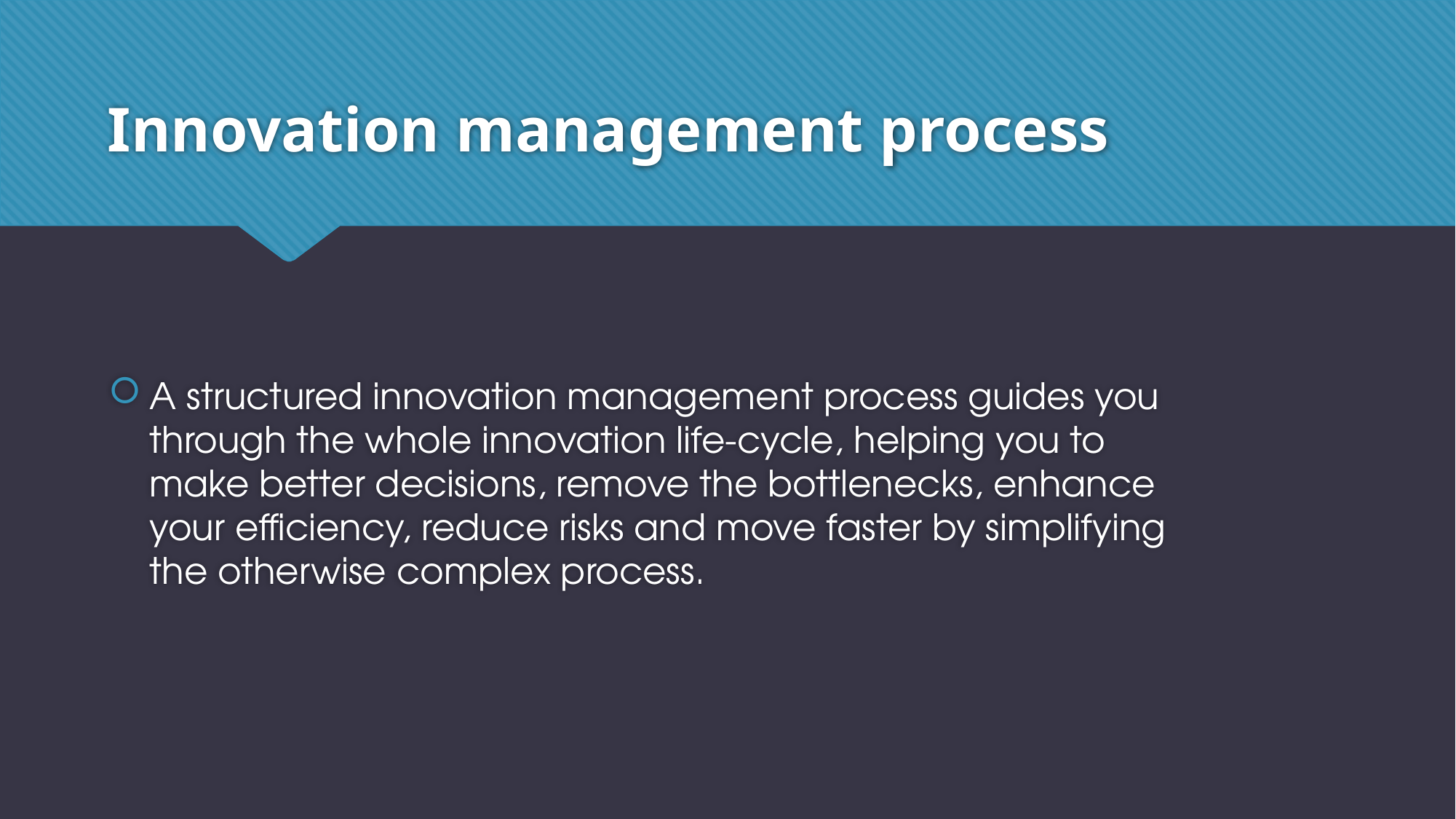

# Innovation management process
A structured innovation management process guides you through the whole innovation life-cycle, helping you to make better decisions, remove the bottlenecks, enhance your efficiency, reduce risks and move faster by simplifying the otherwise complex process.